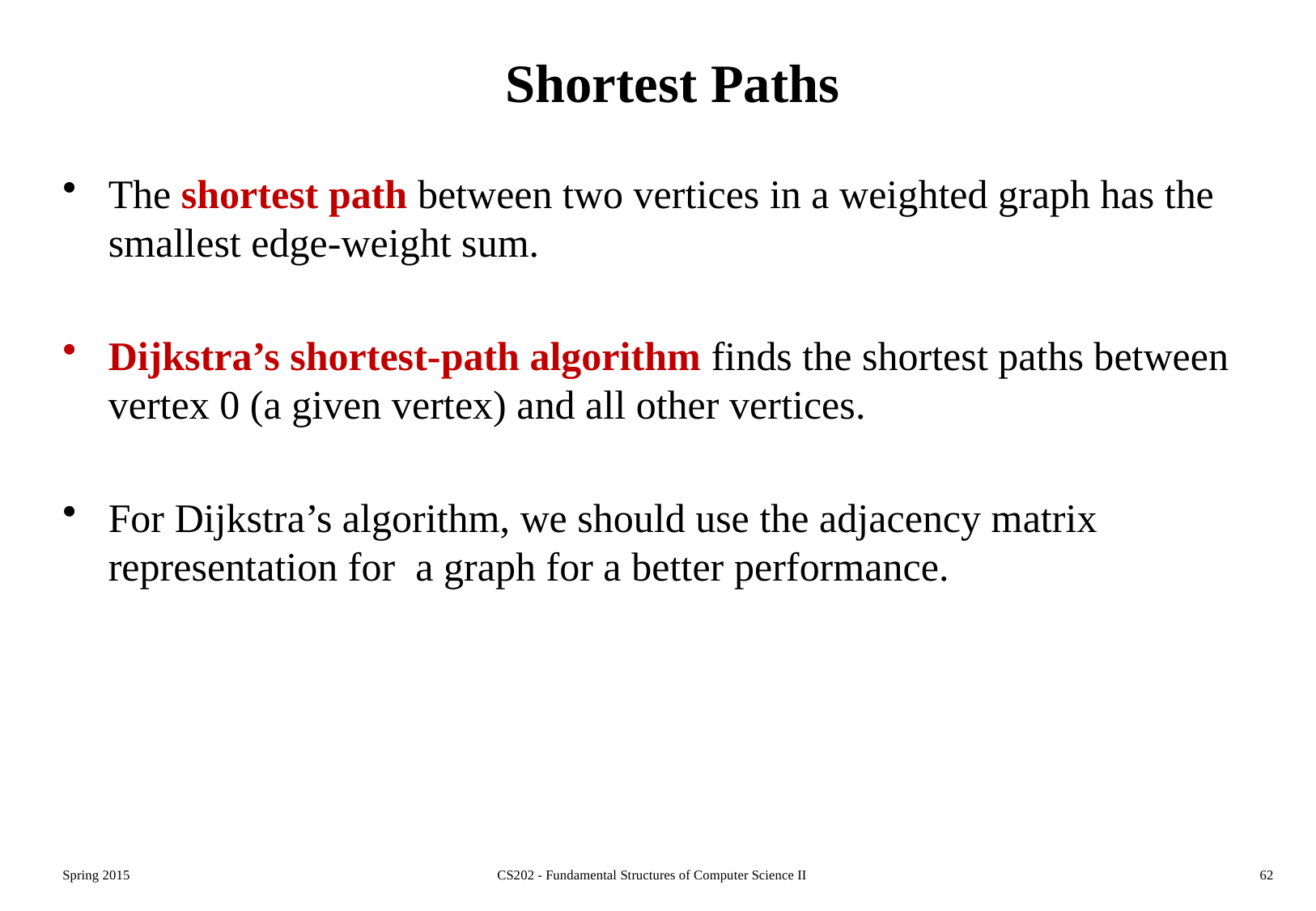

# Shortest Paths
The shortest path between two vertices in a weighted graph has the smallest edge-weight sum.

Dijkstra’s shortest-path algorithm finds the shortest paths between vertex 0 (a given vertex) and all other vertices.

For Dijkstra’s algorithm, we should use the adjacency matrix representation for  a graph for a better performance.
Spring 2015
CS202 - Fundamental Structures of Computer Science II
62